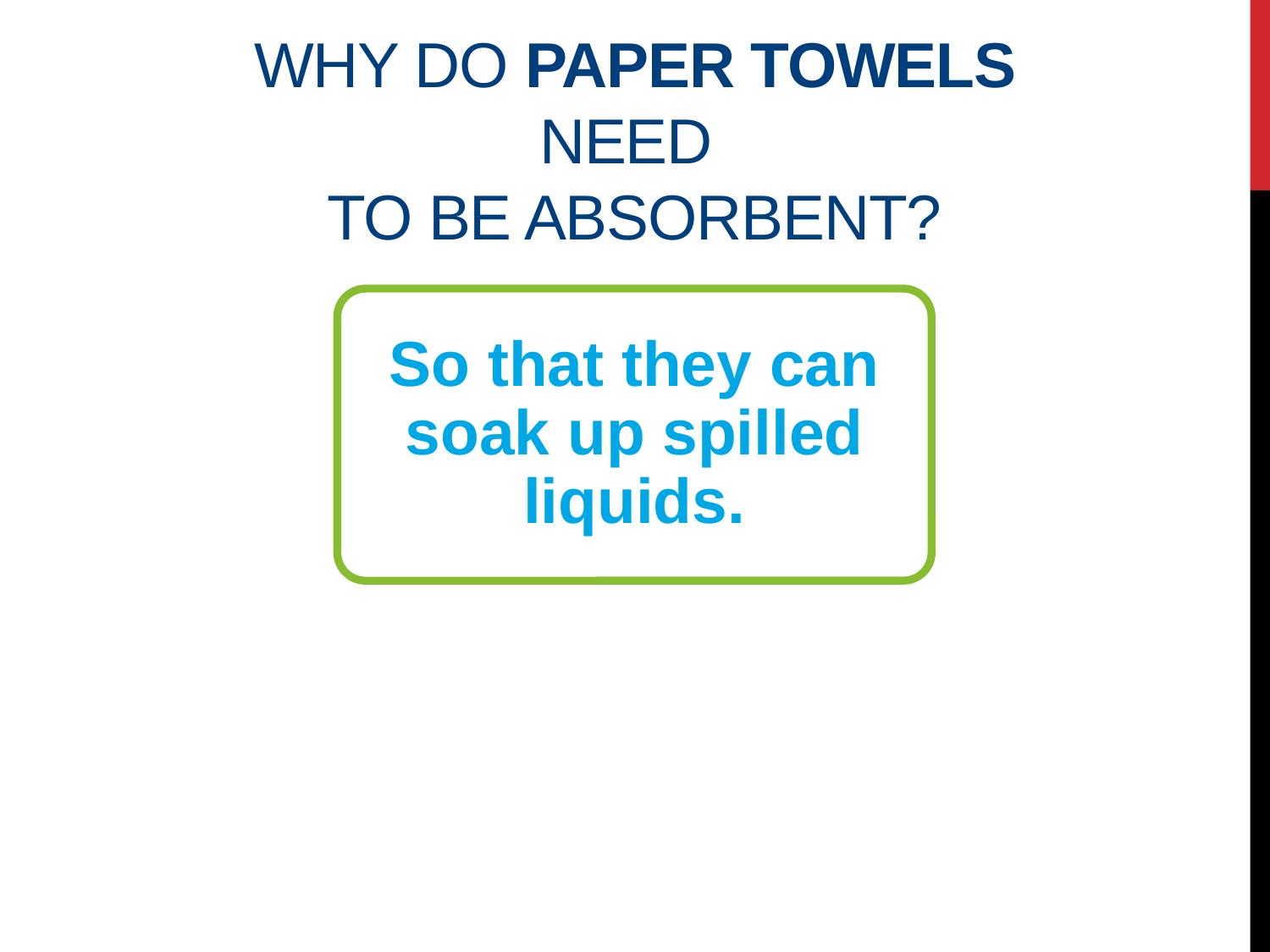

# Why do paper towels need to be absorbent?
So that they can soak up spilled liquids.